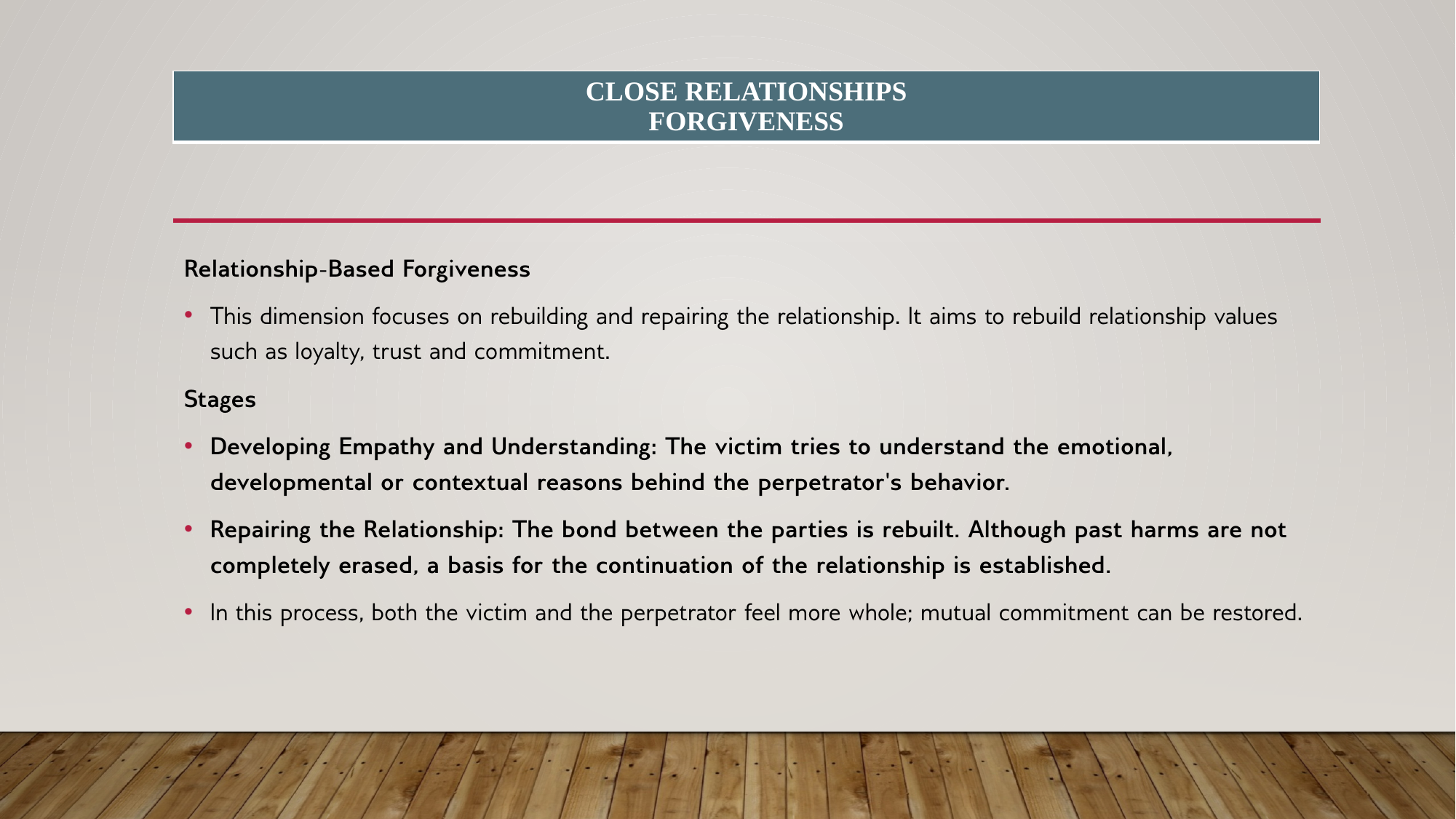

| CLOSE RELATIONSHIPS FORGIVENESS |
| --- |
#
Relationship-Based Forgiveness
This dimension focuses on rebuilding and repairing the relationship. It aims to rebuild relationship values such as loyalty, trust and commitment.
Stages
Developing Empathy and Understanding: The victim tries to understand the emotional, developmental or contextual reasons behind the perpetrator's behavior.
Repairing the Relationship: The bond between the parties is rebuilt. Although past harms are not completely erased, a basis for the continuation of the relationship is established.
In this process, both the victim and the perpetrator feel more whole; mutual commitment can be restored.